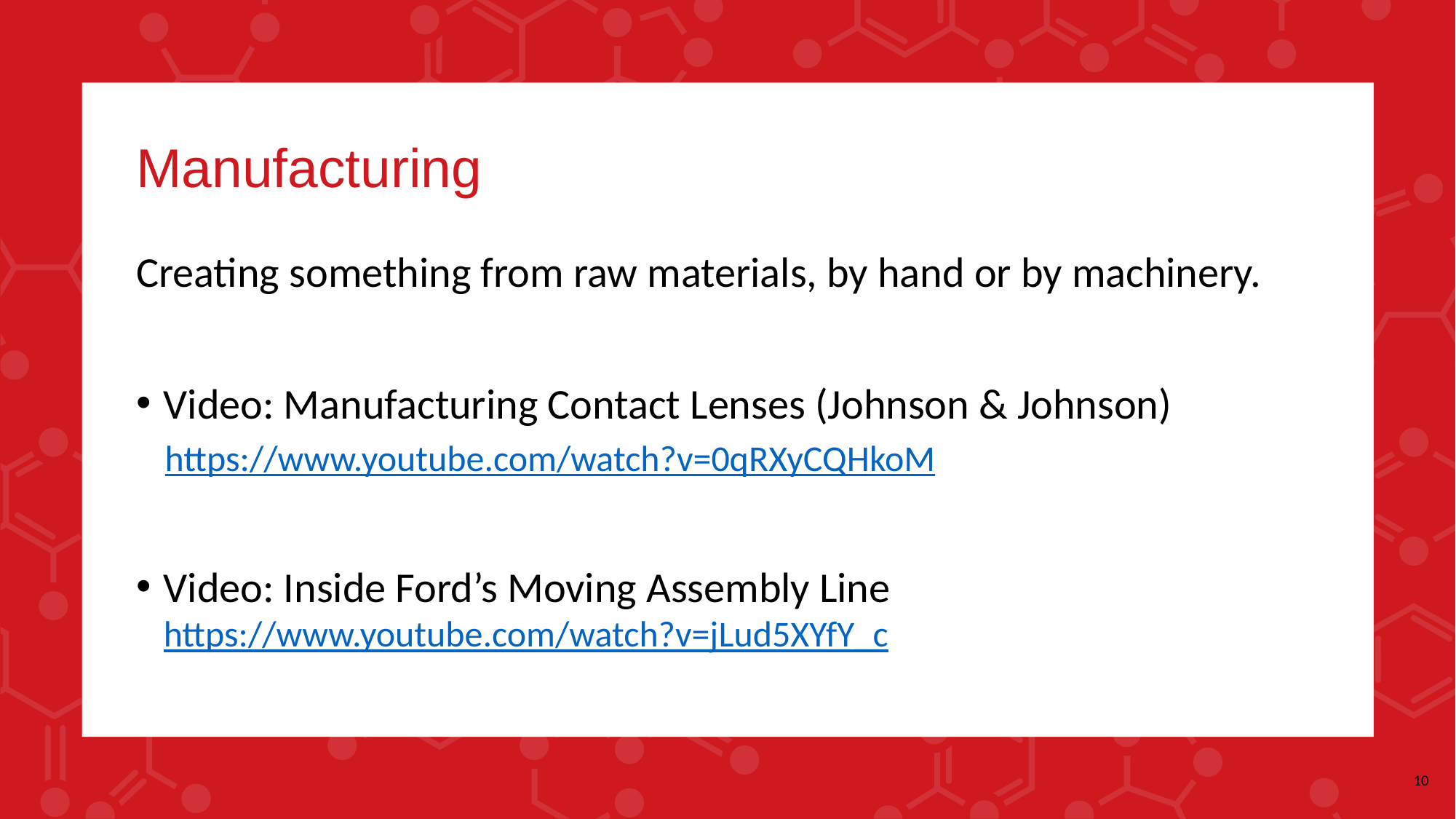

# Manufacturing
Creating something from raw materials, by hand or by machinery.

Video: Manufacturing Contact Lenses (Johnson & Johnson)
https://www.youtube.com/watch?v=0qRXyCQHkoM

Video: Inside Ford’s Moving Assembly Line https://www.youtube.com/watch?v=jLud5XYfY_c